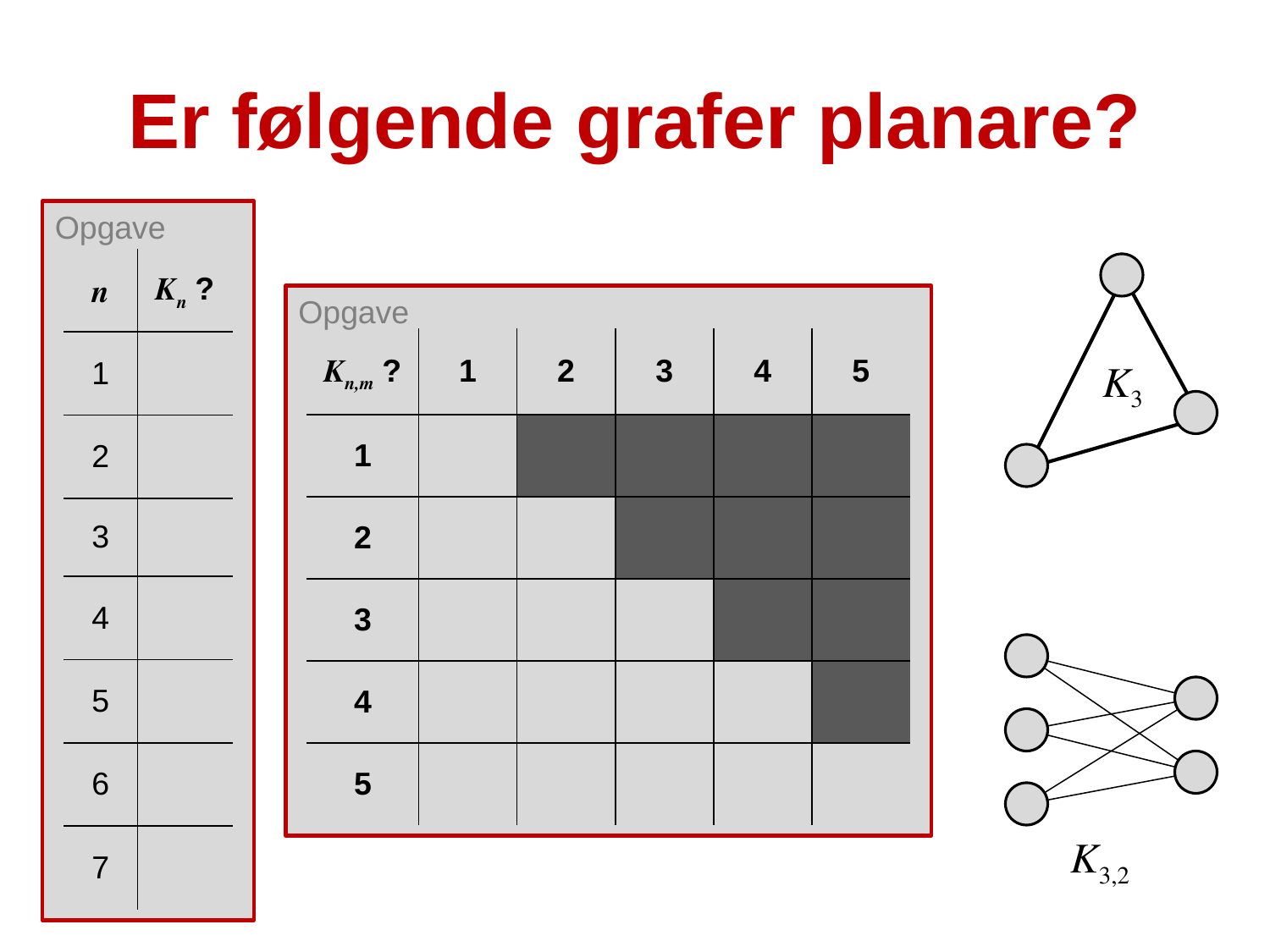

# Er følgende grafer planare?
Opgave

| n | Kn ? |
| --- | --- |
| 1 |  |
| 2 |  |
| 3 |  |
| 4 |  |
| 5 |  |
| 6 |  |
| 7 |  |

K3

Opgave

| Kn,m ? | 1 | 2 | 3 | 4 | 5 |
| --- | --- | --- | --- | --- | --- |
| 1 |  |  |  |  |  |
| 2 |  |  |  |  |  |
| 3 |  |  |  |  |  |
| 4 |  |  |  |  |  |
| 5 |  |  |  |  |  |

K3,2